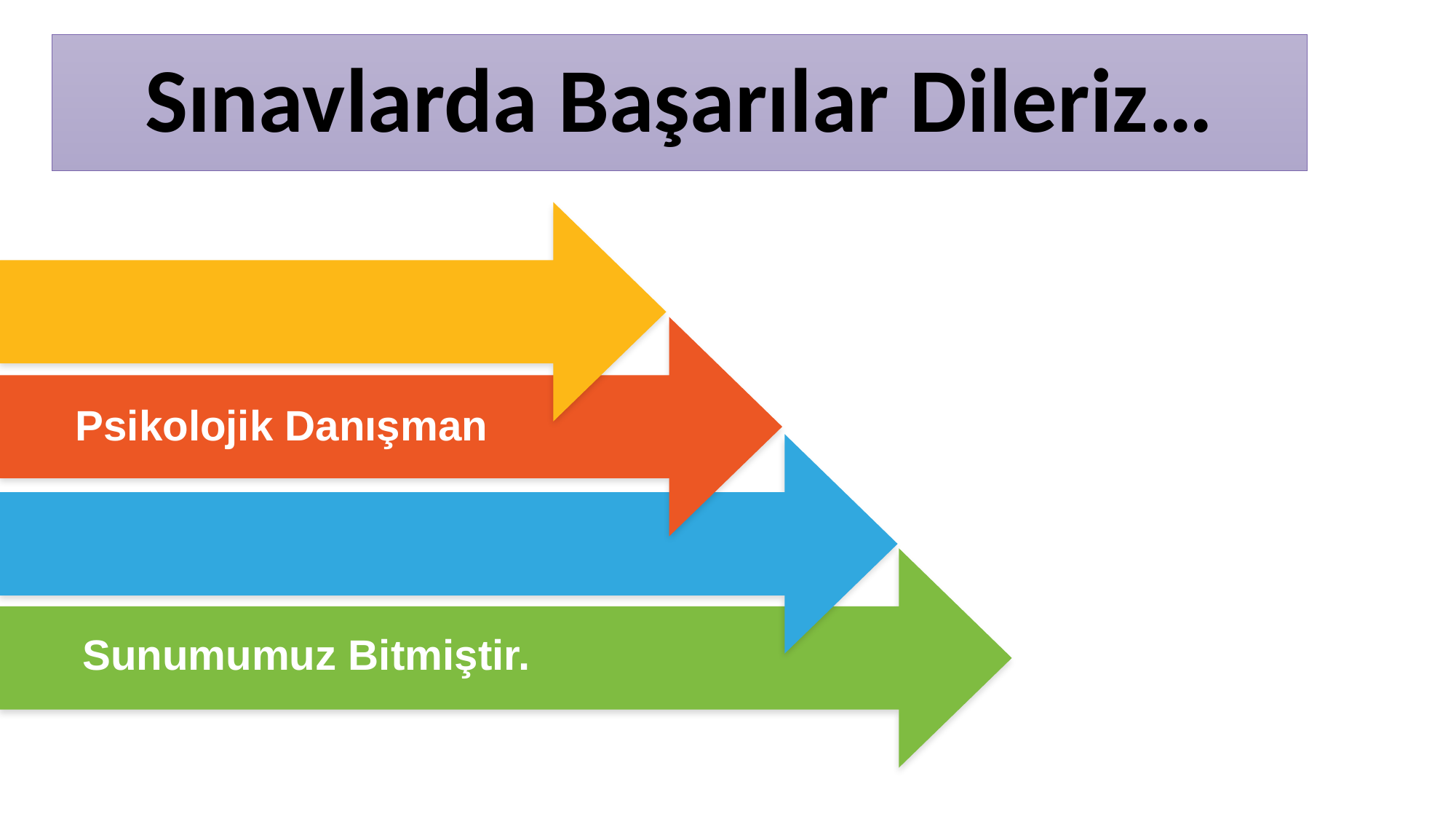

# Sınavlarda Başarılar Dileriz…

Psikolojik Danışman

Sunumumuz Bitmiştir.